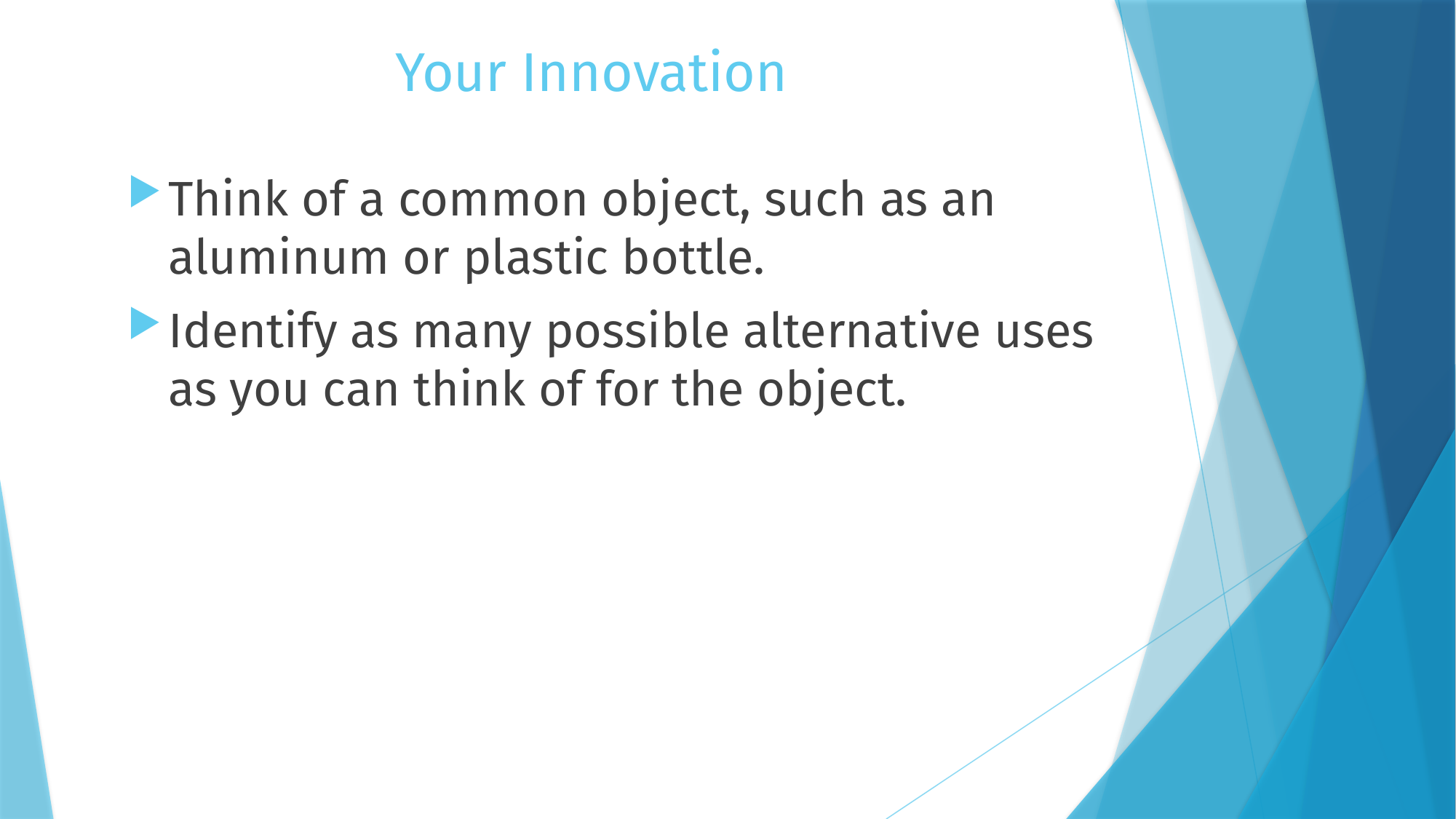

# Your Innovation
Think of a common object, such as an aluminum or plastic bottle.
Identify as many possible alternative uses as you can think of for the object.